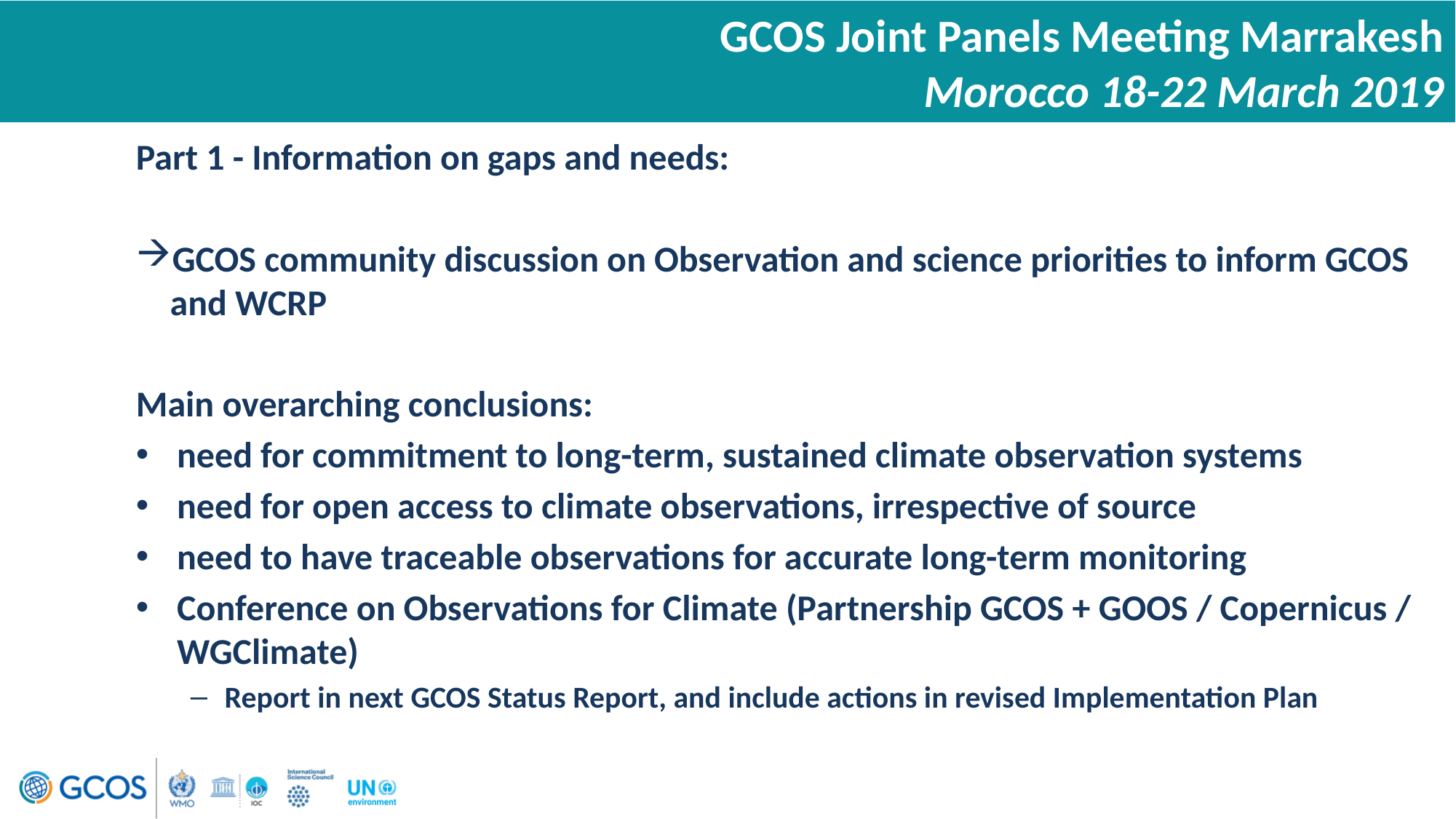

# GCOS Joint Panels Meeting Marrakesh Morocco 18-22 March 2019
Part 1 - Information on gaps and needs:

GCOS community discussion on Observation and science priorities to inform GCOS  and WCRP

Main overarching conclusions:
need for commitment to long-term, sustained climate observation systems
need for open access to climate observations, irrespective of source
need to have traceable observations for accurate long-term monitoring
Conference on Observations for Climate (Partnership GCOS + GOOS / Copernicus / WGClimate)
Report in next GCOS Status Report, and include actions in revised Implementation Plan